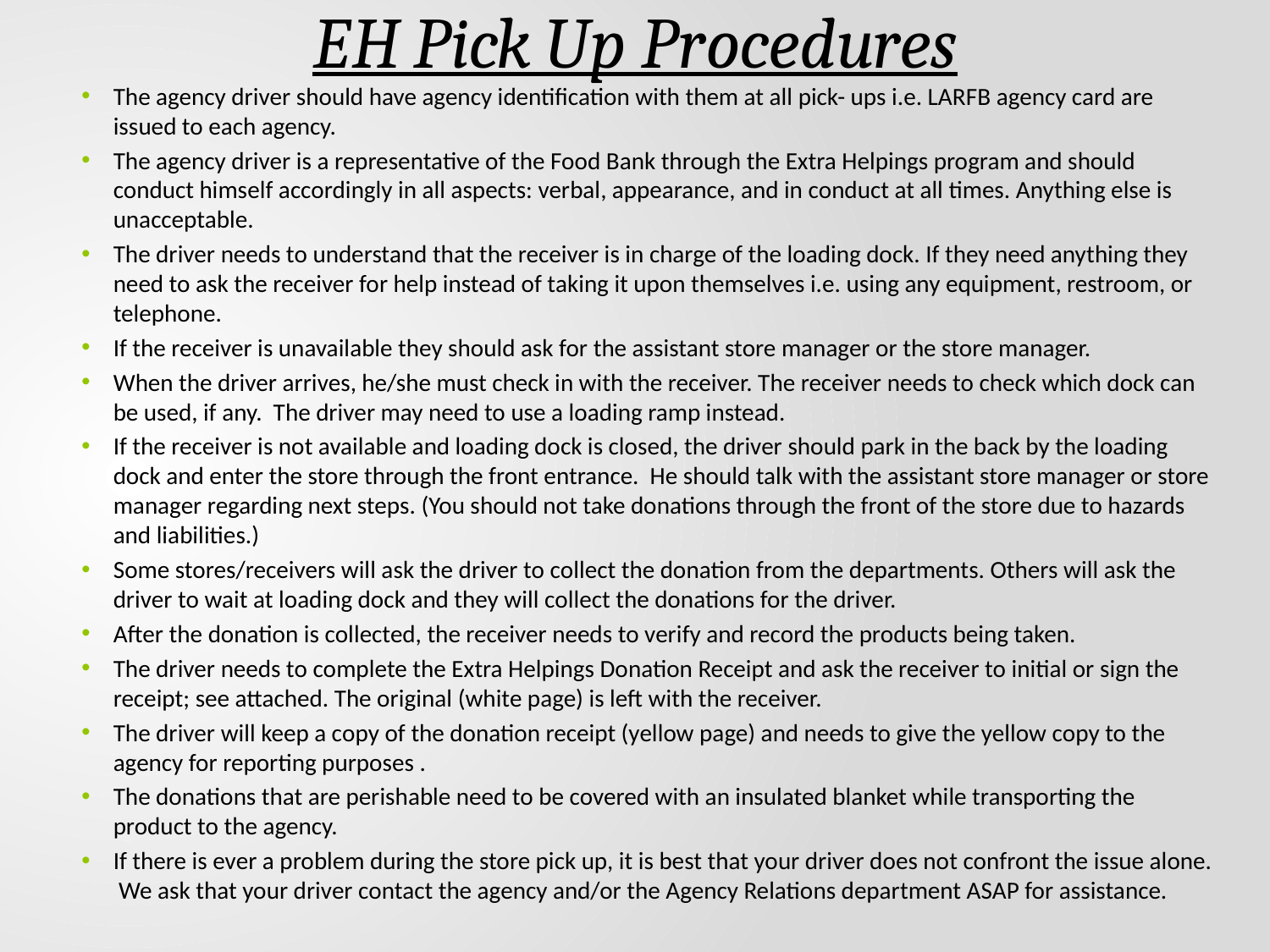

# EH Pick Up Procedures
The agency driver should have agency identification with them at all pick- ups i.e. LARFB agency card are issued to each agency.
The agency driver is a representative of the Food Bank through the Extra Helpings program and should conduct himself accordingly in all aspects: verbal, appearance, and in conduct at all times. Anything else is unacceptable.
The driver needs to understand that the receiver is in charge of the loading dock. If they need anything they need to ask the receiver for help instead of taking it upon themselves i.e. using any equipment, restroom, or telephone.
If the receiver is unavailable they should ask for the assistant store manager or the store manager.
When the driver arrives, he/she must check in with the receiver. The receiver needs to check which dock can be used, if any.  The driver may need to use a loading ramp instead.
If the receiver is not available and loading dock is closed, the driver should park in the back by the loading dock and enter the store through the front entrance.  He should talk with the assistant store manager or store manager regarding next steps. (You should not take donations through the front of the store due to hazards and liabilities.)
Some stores/receivers will ask the driver to collect the donation from the departments. Others will ask the driver to wait at loading dock and they will collect the donations for the driver.
After the donation is collected, the receiver needs to verify and record the products being taken.
The driver needs to complete the Extra Helpings Donation Receipt and ask the receiver to initial or sign the receipt; see attached. The original (white page) is left with the receiver.
The driver will keep a copy of the donation receipt (yellow page) and needs to give the yellow copy to the agency for reporting purposes .
The donations that are perishable need to be covered with an insulated blanket while transporting the product to the agency.
If there is ever a problem during the store pick up, it is best that your driver does not confront the issue alone.  We ask that your driver contact the agency and/or the Agency Relations department ASAP for assistance.